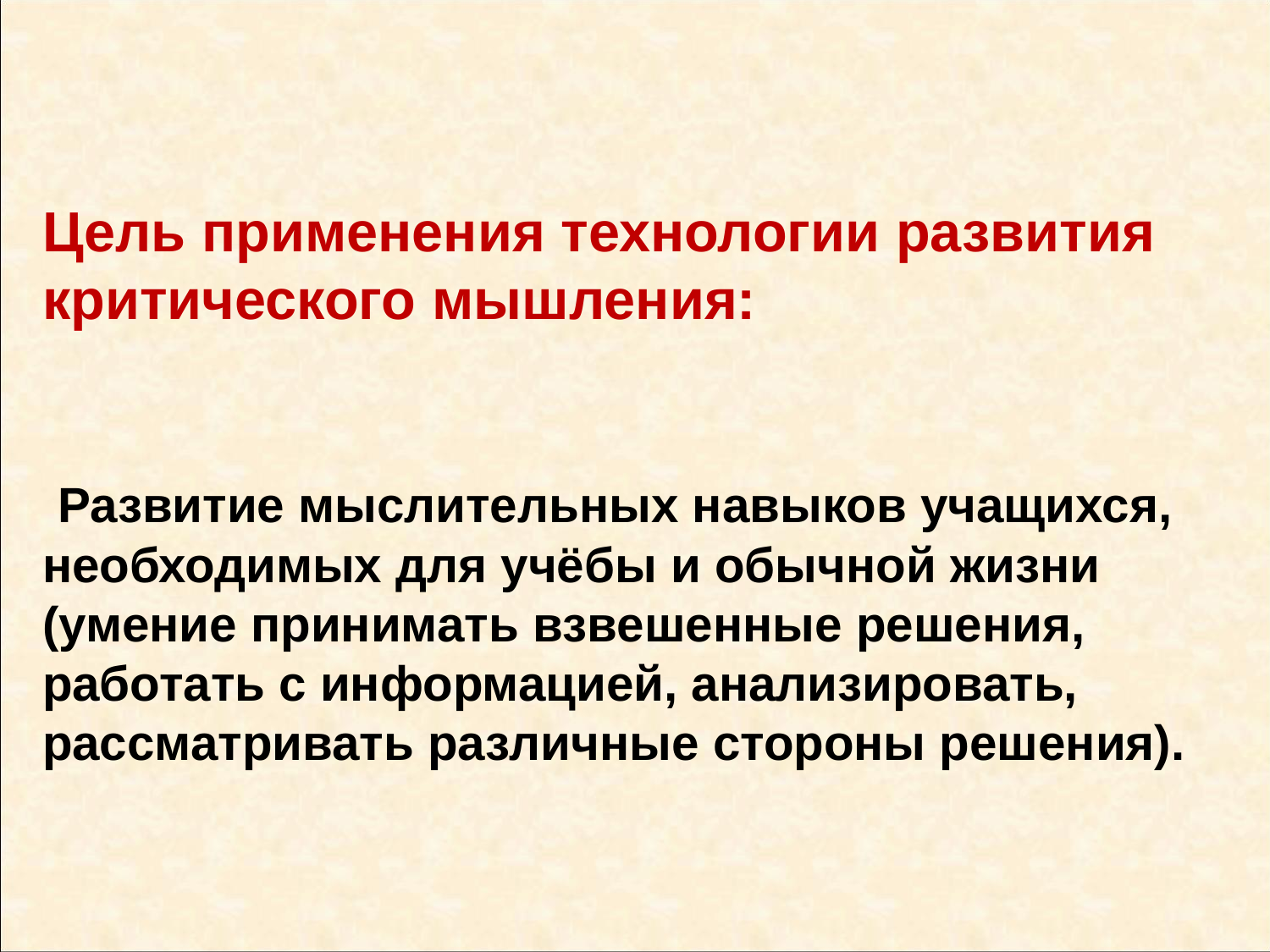

Цель применения технологии развития критического мышления:

 Развитие мыслительных навыков учащихся, необходимых для учёбы и обычной жизни (умение принимать взвешенные решения, работать с информацией, анализировать, рассматривать различные стороны решения).